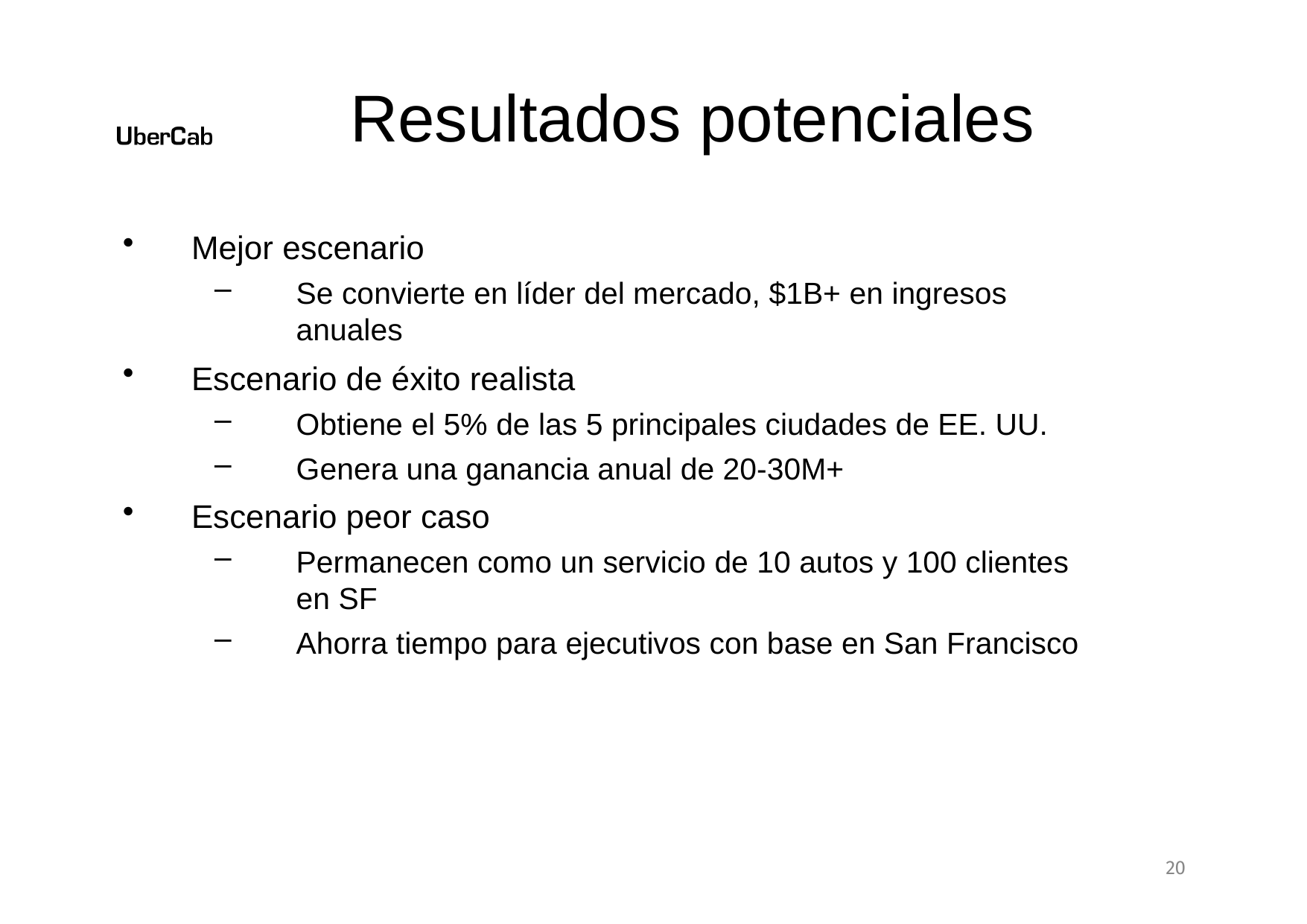

# Resultados potenciales
Mejor escenario
Se convierte en líder del mercado, $1B+ en ingresos anuales
Escenario de éxito realista
Obtiene el 5% de las 5 principales ciudades de EE. UU.
Genera una ganancia anual de 20-30M+
Escenario peor caso
Permanecen como un servicio de 10 autos y 100 clientes en SF
Ahorra tiempo para ejecutivos con base en San Francisco
20